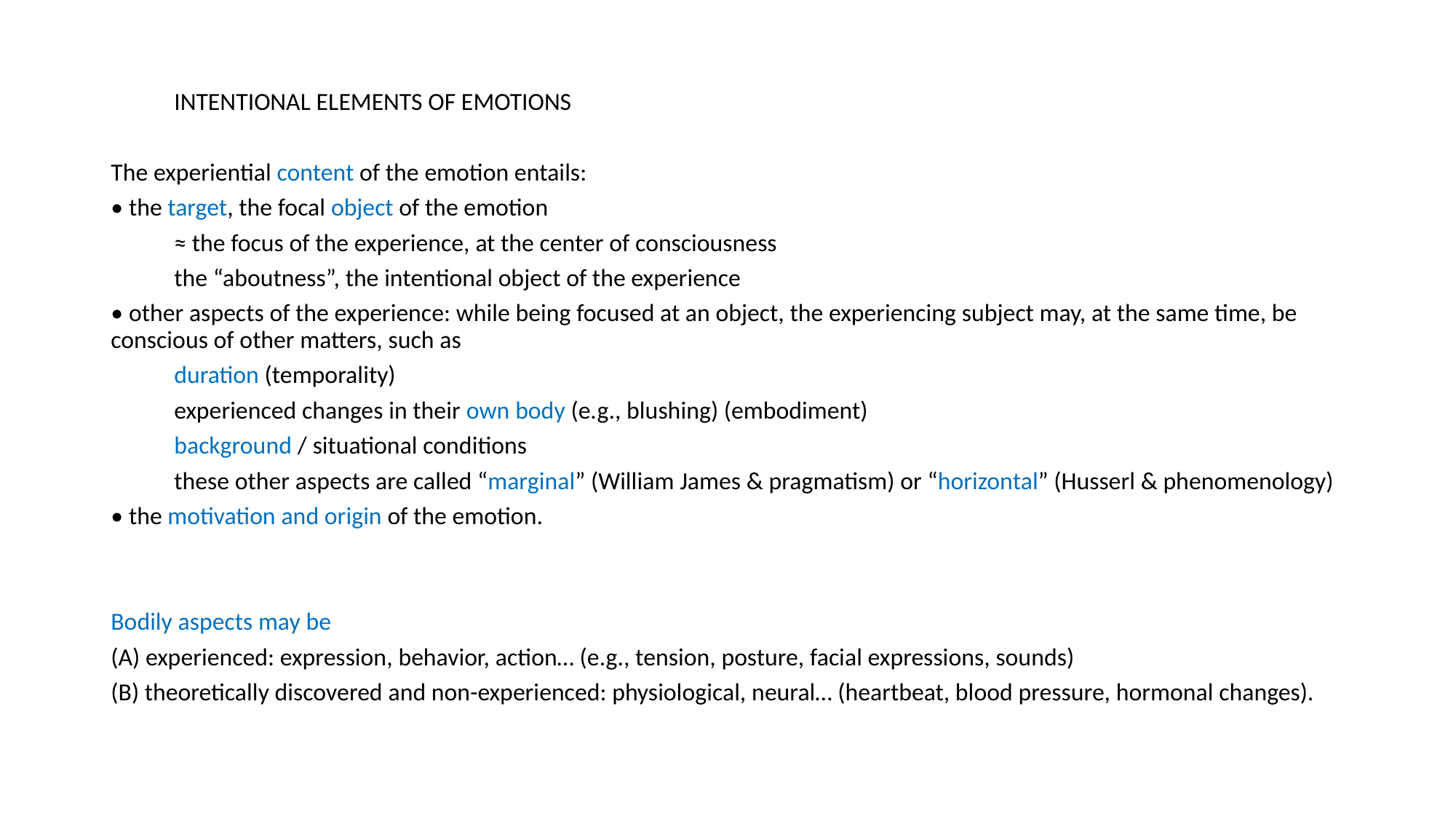

#
	INTENTIONAL ELEMENTS OF EMOTIONS

The experiential content of the emotion entails:
• the target, the focal object of the emotion
	≈ the focus of the experience, at the center of consciousness
	the “aboutness”, the intentional object of the experience
• other aspects of the experience: while being focused at an object, the experiencing subject may, at the same time, be conscious of other matters, such as
	duration (temporality)
	experienced changes in their own body (e.g., blushing) (embodiment)
	background / situational conditions
	these other aspects are called “marginal” (William James & pragmatism) or “horizontal” (Husserl & phenomenology)
• the motivation and origin of the emotion.

Bodily aspects may be
(A) experienced: expression, behavior, action… (e.g., tension, posture, facial expressions, sounds)
(B) theoretically discovered and non-experienced: physiological, neural… (heartbeat, blood pressure, hormonal changes).